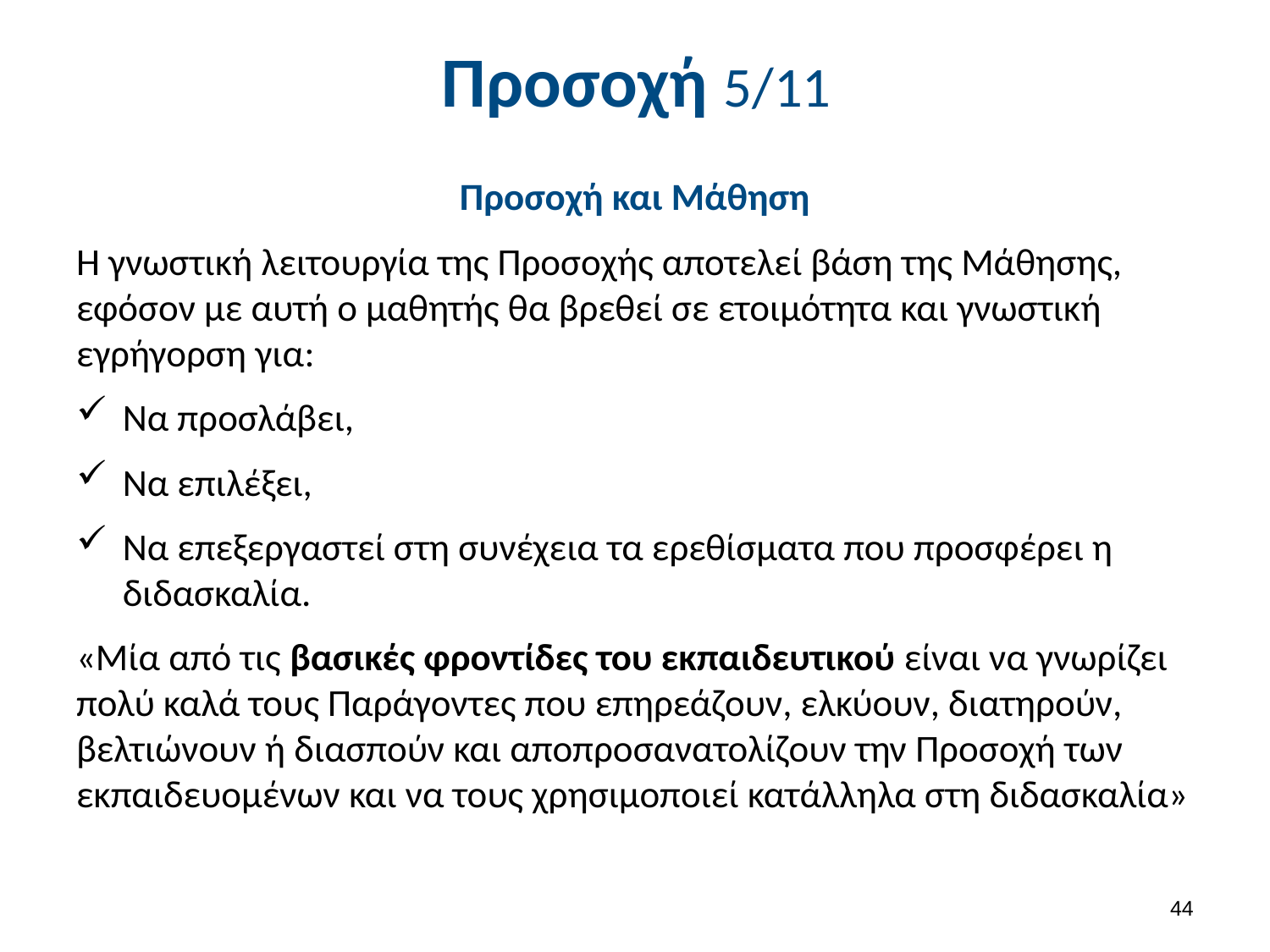

# Προσοχή 5/11
Προσοχή και Μάθηση
Η γνωστική λειτουργία της Προσοχής αποτελεί βάση της Μάθησης, εφόσον με αυτή ο μαθητής θα βρεθεί σε ετοιμότητα και γνωστική εγρήγορση για:
Να προσλάβει,
Να επιλέξει,
Να επεξεργαστεί στη συνέχεια τα ερεθίσματα που προσφέρει η διδασκαλία.
«Μία από τις βασικές φροντίδες του εκπαιδευτικού είναι να γνωρίζει πολύ καλά τους Παράγοντες που επηρεάζουν, ελκύουν, διατηρούν, βελτιώνουν ή διασπούν και αποπροσανατολίζουν την Προσοχή των εκπαιδευομένων και να τους χρησιμοποιεί κατάλληλα στη διδασκαλία»

44